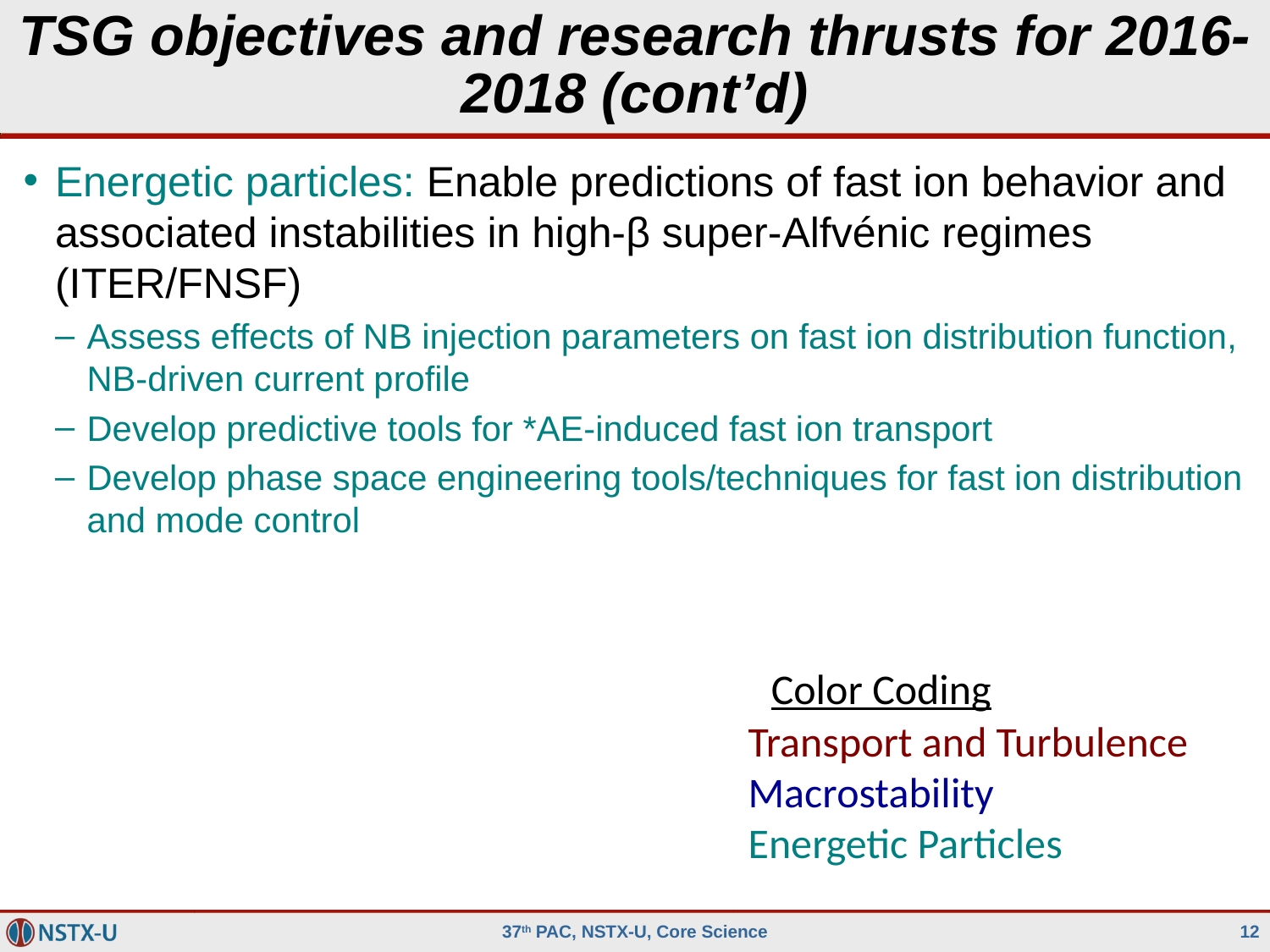

# TSG objectives and research thrusts for 2016-2018 (cont’d)
Energetic particles: Enable predictions of fast ion behavior and associated instabilities in high-β super-Alfvénic regimes (ITER/FNSF)
Assess effects of NB injection parameters on fast ion distribution function, NB-driven current profile
Develop predictive tools for *AE-induced fast ion transport
Develop phase space engineering tools/techniques for fast ion distribution and mode control

Color Coding
Transport and Turbulence
Macrostability
Energetic Particles